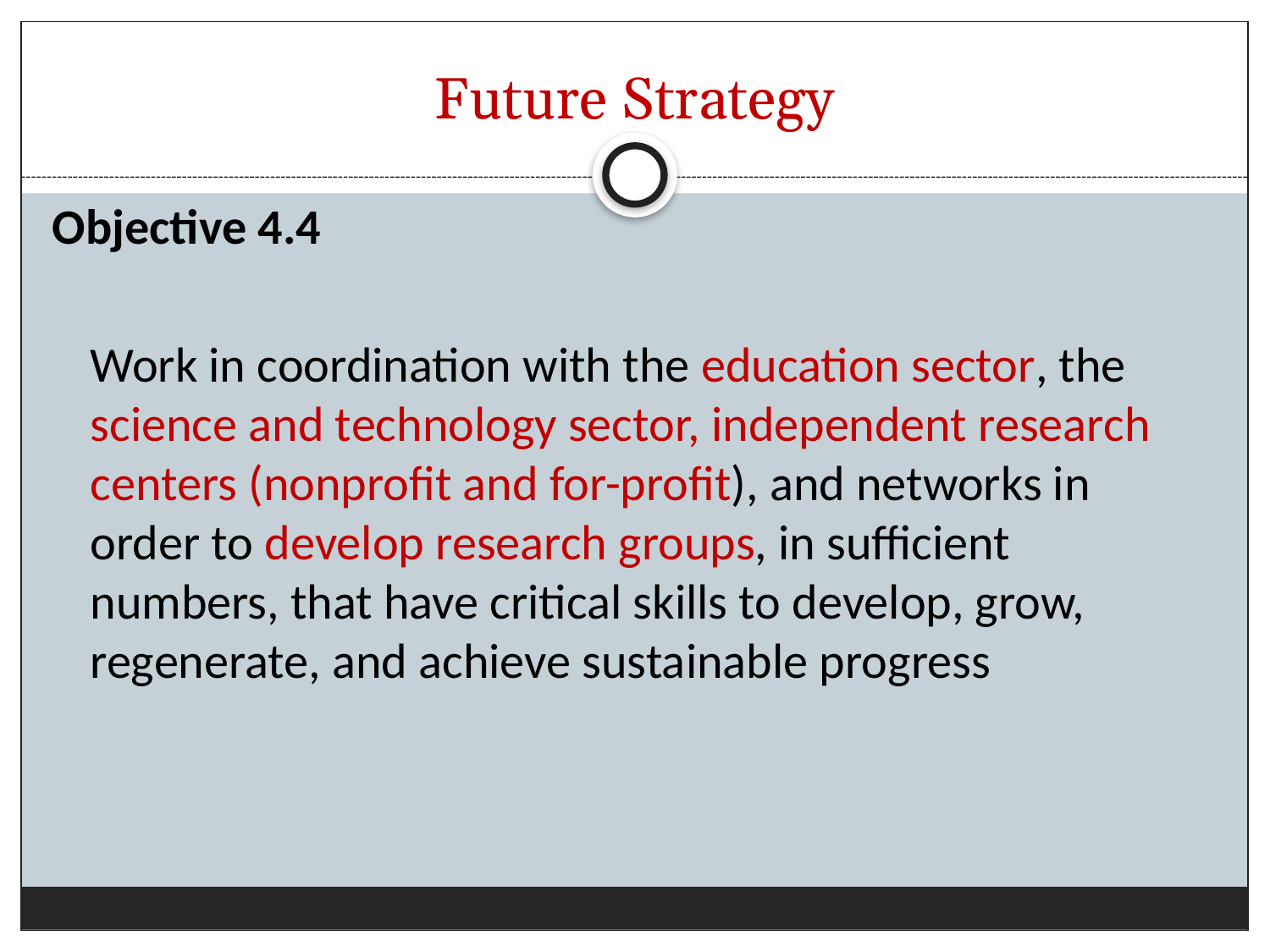

# Future Strategy
Objective 4.4

	Work in coordination with the education sector, the science and technology sector, independent research centers (nonprofit and for-profit), and networks in order to develop research groups, in sufficient numbers, that have critical skills to develop, grow, regenerate, and achieve sustainable progress